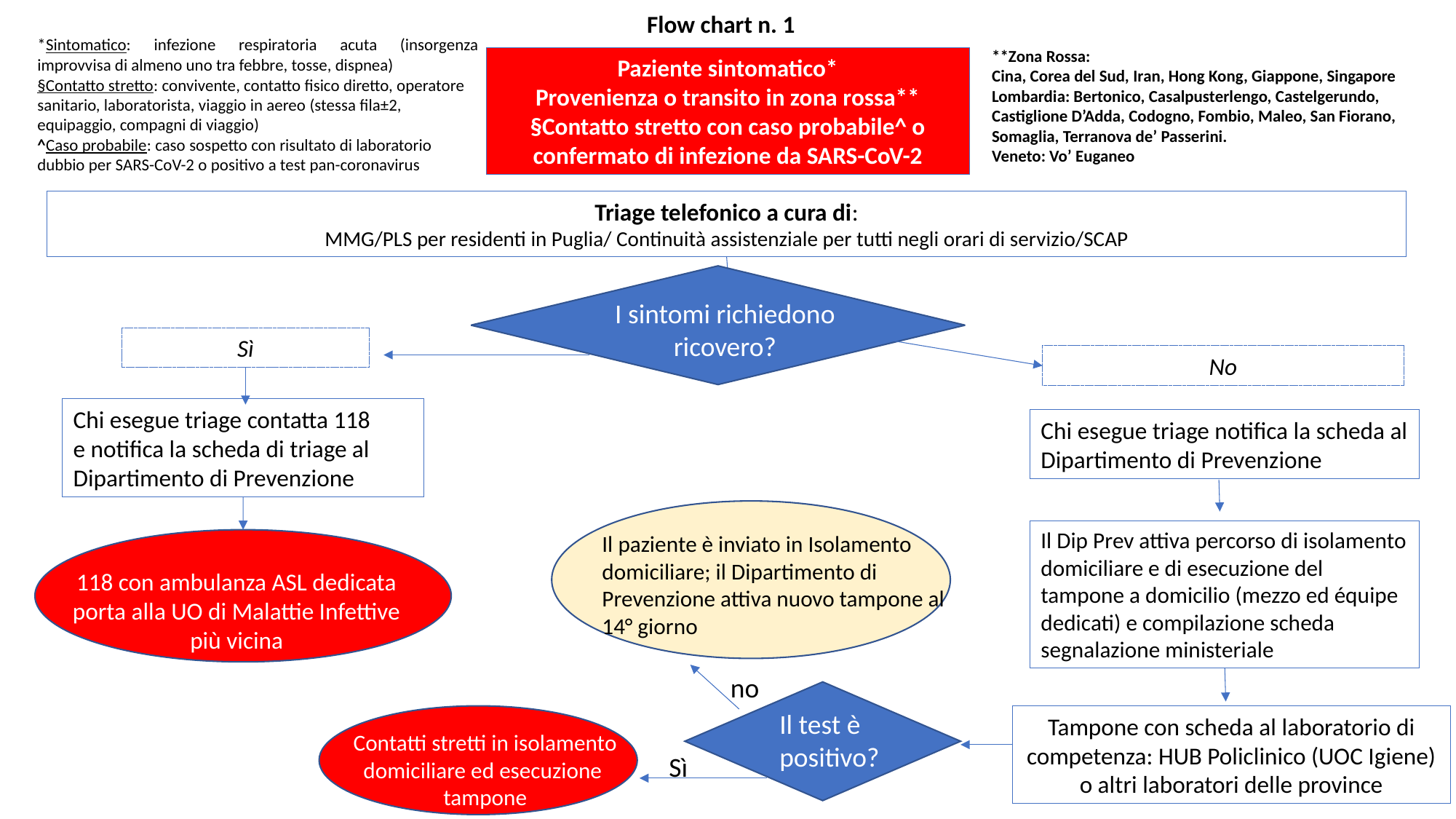

Flow chart n. 1

*Sintomatico: infezione respiratoria acuta (insorgenza improvvisa di almeno uno tra febbre, tosse, dispnea)
§Contatto stretto: convivente, contatto fisico diretto, operatore sanitario, laboratorista, viaggio in aereo (stessa fila±2, equipaggio, compagni di viaggio)
^Caso probabile: caso sospetto con risultato di laboratorio dubbio per SARS-CoV-2 o positivo a test pan-coronavirus

**Zona Rossa:
Cina, Corea del Sud, Iran, Hong Kong, Giappone, Singapore
Lombardia: Bertonico, Casalpusterlengo, Castelgerundo, Castiglione D’Adda, Codogno, Fombio, Maleo, San Fiorano, Somaglia, Terranova de’ Passerini.
Veneto: Vo’ Euganeo
Paziente sintomatico*
Provenienza o transito in zona rossa**
§Contatto stretto con caso probabile^ o confermato di infezione da SARS-CoV-2
Triage telefonico a cura di:
MMG/PLS per residenti in Puglia/ Continuità assistenziale per tutti negli orari di servizio/SCAP

I sintomi richiedono ricovero?
Sì
No
Chi esegue triage contatta 118
e notifica la scheda di triage al Dipartimento di Prevenzione
Chi esegue triage notifica la scheda al Dipartimento di Prevenzione

Il Dip Prev attiva percorso di isolamento domiciliare e di esecuzione del tampone a domicilio (mezzo ed équipe dedicati) e compilazione scheda segnalazione ministeriale
Il paziente è inviato in Isolamento domiciliare; il Dipartimento di Prevenzione attiva nuovo tampone al 14° giorno

118 con ambulanza ASL dedicata porta alla UO di Malattie Infettive più vicina
no

Il test è positivo?

Tampone con scheda al laboratorio di competenza: HUB Policlinico (UOC Igiene)
o altri laboratori delle province
Contatti stretti in isolamento domiciliare ed esecuzione  tampone
Sì